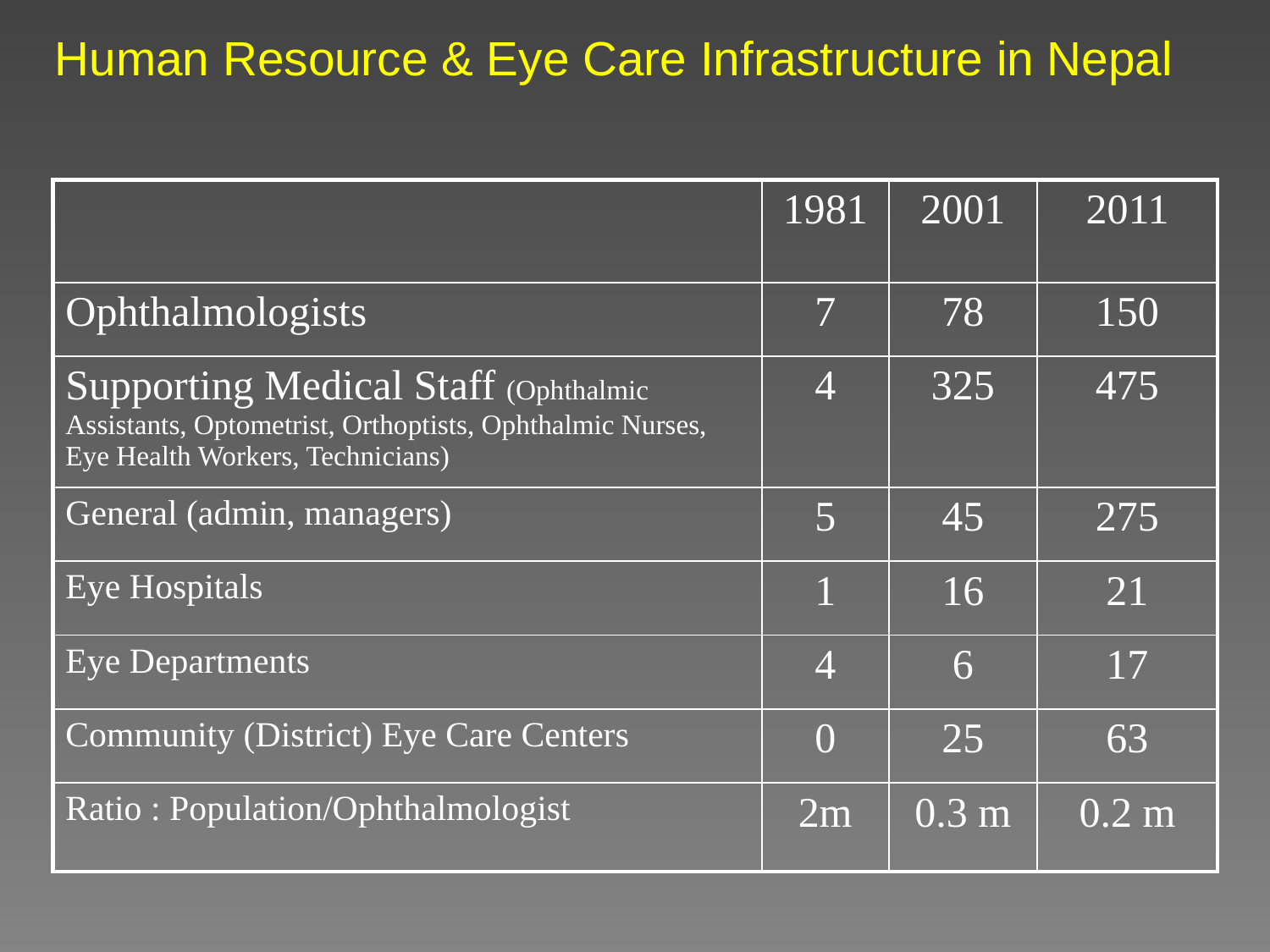

# Human Resource & Eye Care Infrastructure in Nepal
|  | 1981 | 2001 | 2011 |
| --- | --- | --- | --- |
| Ophthalmologists | 7 | 78 | 150 |
| Supporting Medical Staff (Ophthalmic Assistants, Optometrist, Orthoptists, Ophthalmic Nurses, Eye Health Workers, Technicians) | 4 | 325 | 475 |
| General (admin, managers) | 5 | 45 | 275 |
| Eye Hospitals | 1 | 16 | 21 |
| Eye Departments | 4 | 6 | 17 |
| Community (District) Eye Care Centers | 0 | 25 | 63 |
| Ratio : Population/Ophthalmologist | 2m | 0.3 m | 0.2 m |